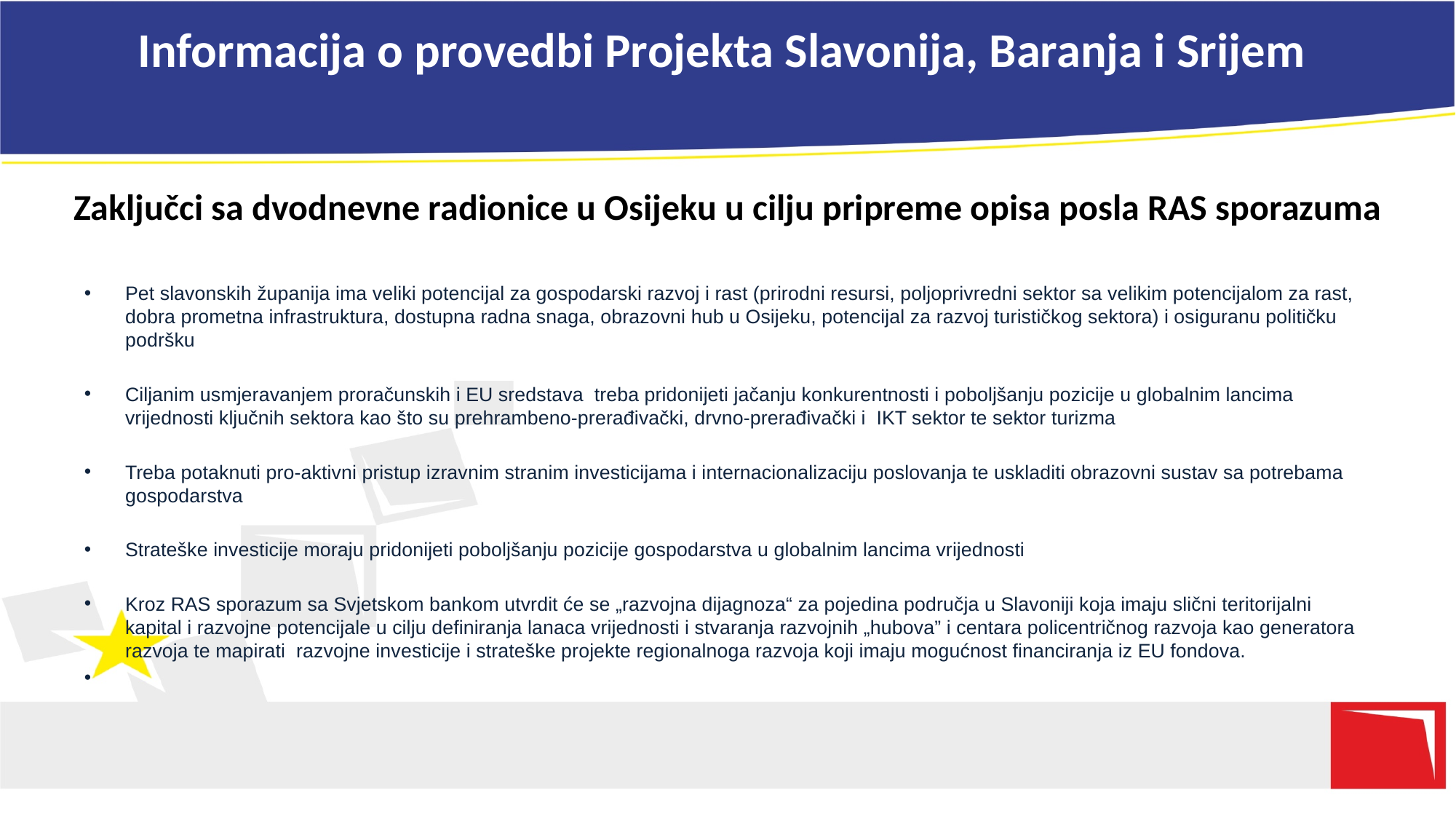

# Informacija o provedbi Projekta Slavonija, Baranja i Srijem
Zaključci sa dvodnevne radionice u Osijeku u cilju pripreme opisa posla RAS sporazuma

Pet slavonskih županija ima veliki potencijal za gospodarski razvoj i rast (prirodni resursi, poljoprivredni sektor sa velikim potencijalom za rast, dobra prometna infrastruktura, dostupna radna snaga, obrazovni hub u Osijeku, potencijal za razvoj turističkog sektora) i osiguranu političku podršku

Ciljanim usmjeravanjem proračunskih i EU sredstava  treba pridonijeti jačanju konkurentnosti i poboljšanju pozicije u globalnim lancima vrijednosti ključnih sektora kao što su prehrambeno-prerađivački, drvno-prerađivački i  IKT sektor te sektor turizma

Treba potaknuti pro-aktivni pristup izravnim stranim investicijama i internacionalizaciju poslovanja te uskladiti obrazovni sustav sa potrebama gospodarstva

Strateške investicije moraju pridonijeti poboljšanju pozicije gospodarstva u globalnim lancima vrijednosti

Kroz RAS sporazum sa Svjetskom bankom utvrdit će se „razvojna dijagnoza“ za pojedina područja u Slavoniji koja imaju slični teritorijalni kapital i razvojne potencijale u cilju definiranja lanaca vrijednosti i stvaranja razvojnih „hubova” i centara policentričnog razvoja kao generatora razvoja te mapirati  razvojne investicije i strateške projekte regionalnoga razvoja koji imaju mogućnost financiranja iz EU fondova.